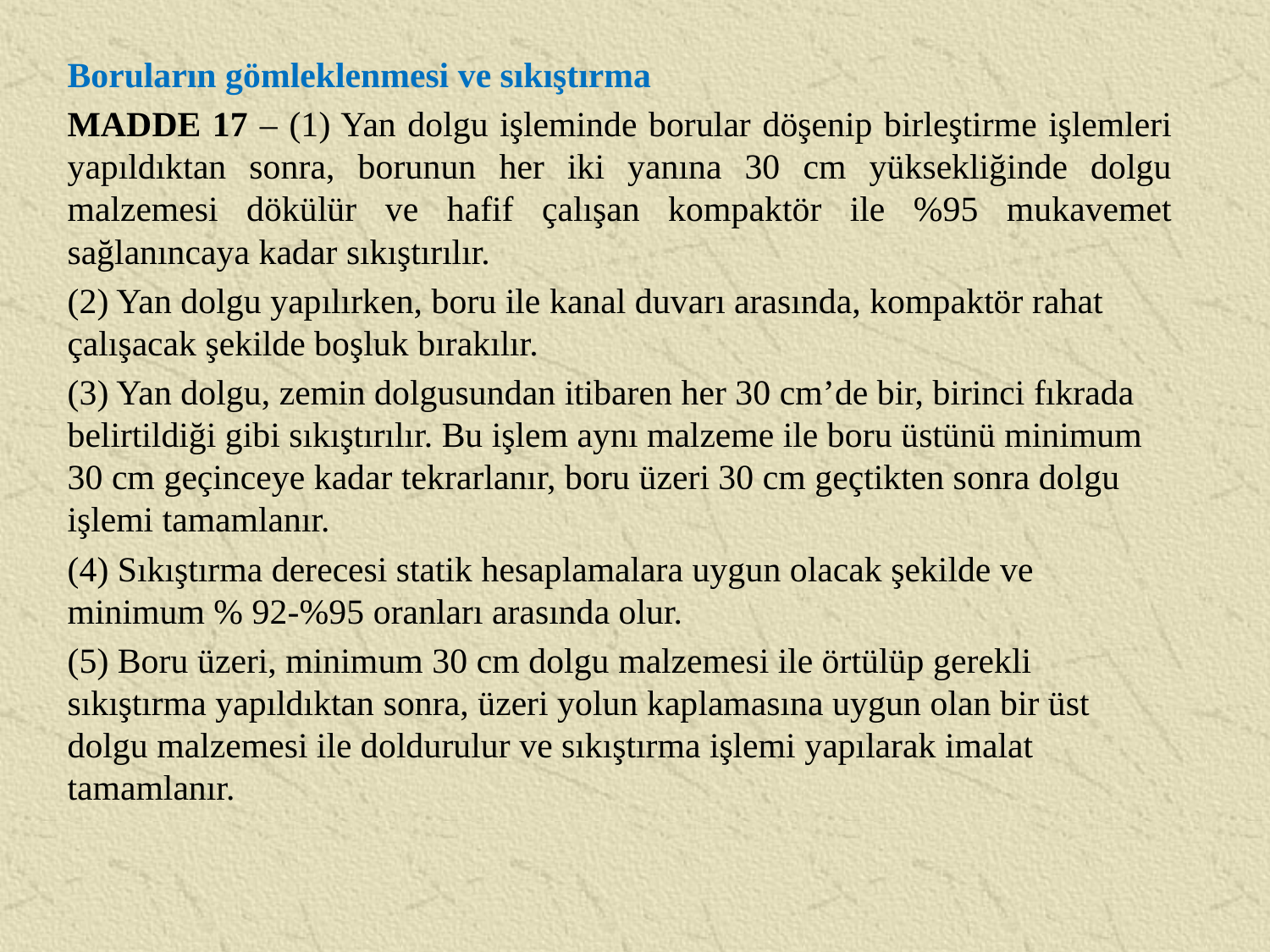

Boruların gömleklenmesi ve sıkıştırma
MADDE 17 – (1) Yan dolgu işleminde borular döşenip birleştirme işlemleri yapıldıktan sonra, borunun her iki yanına 30 cm yüksekliğinde dolgu malzemesi dökülür ve hafif çalışan kompaktör ile %95 mukavemet sağlanıncaya kadar sıkıştırılır.
(2) Yan dolgu yapılırken, boru ile kanal duvarı arasında, kompaktör rahat çalışacak şekilde boşluk bırakılır.
(3) Yan dolgu, zemin dolgusundan itibaren her 30 cm’de bir, birinci fıkrada belirtildiği gibi sıkıştırılır. Bu işlem aynı malzeme ile boru üstünü minimum 30 cm geçinceye kadar tekrarlanır, boru üzeri 30 cm geçtikten sonra dolgu işlemi tamamlanır.
(4) Sıkıştırma derecesi statik hesaplamalara uygun olacak şekilde ve minimum % 92-%95 oranları arasında olur.
(5) Boru üzeri, minimum 30 cm dolgu malzemesi ile örtülüp gerekli sıkıştırma yapıldıktan sonra, üzeri yolun kaplamasına uygun olan bir üst dolgu malzemesi ile doldurulur ve sıkıştırma işlemi yapılarak imalat tamamlanır.